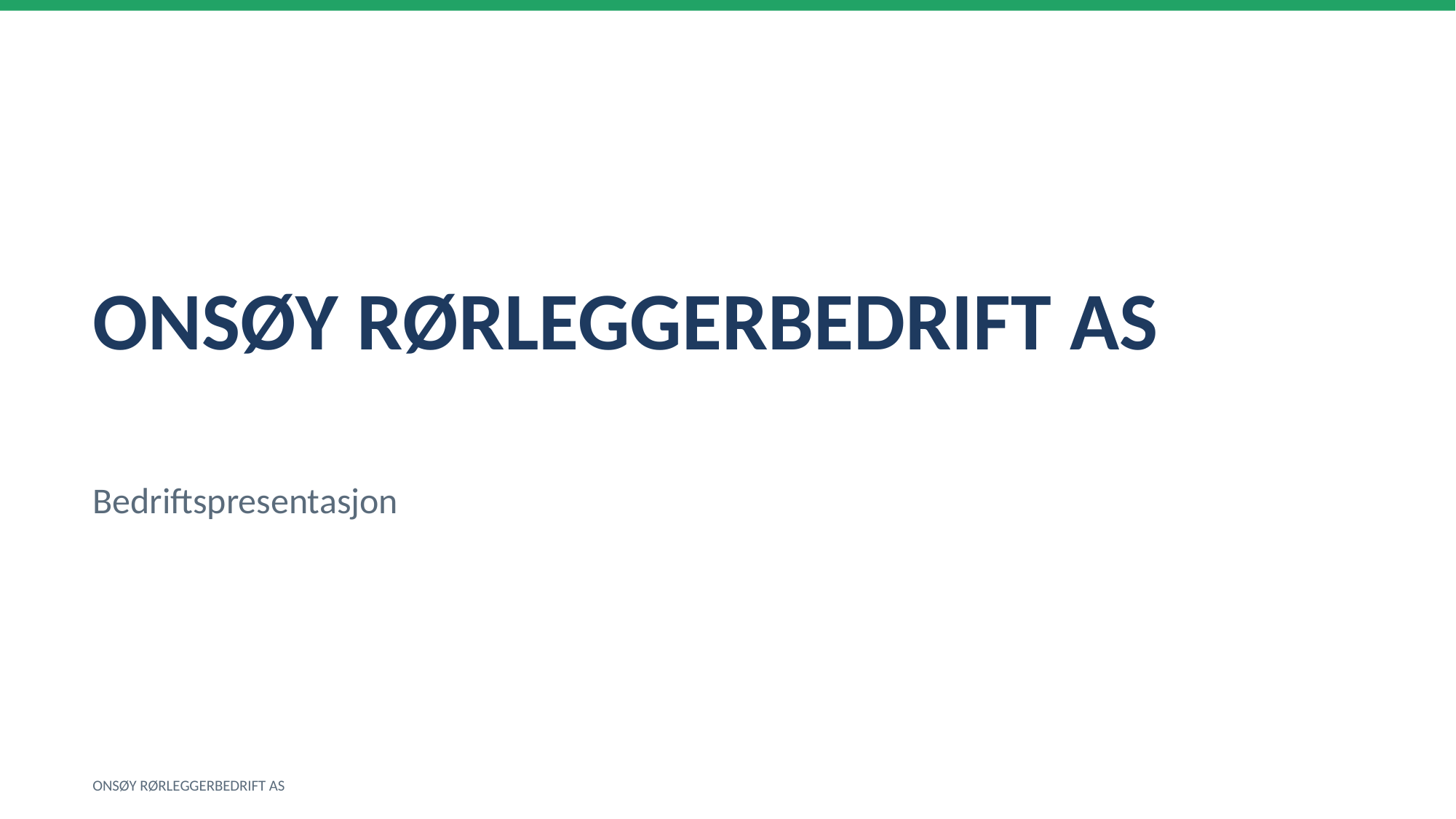

ONSØY RØRLEGGERBEDRIFT AS
Bedriftspresentasjon
ONSØY RØRLEGGERBEDRIFT AS